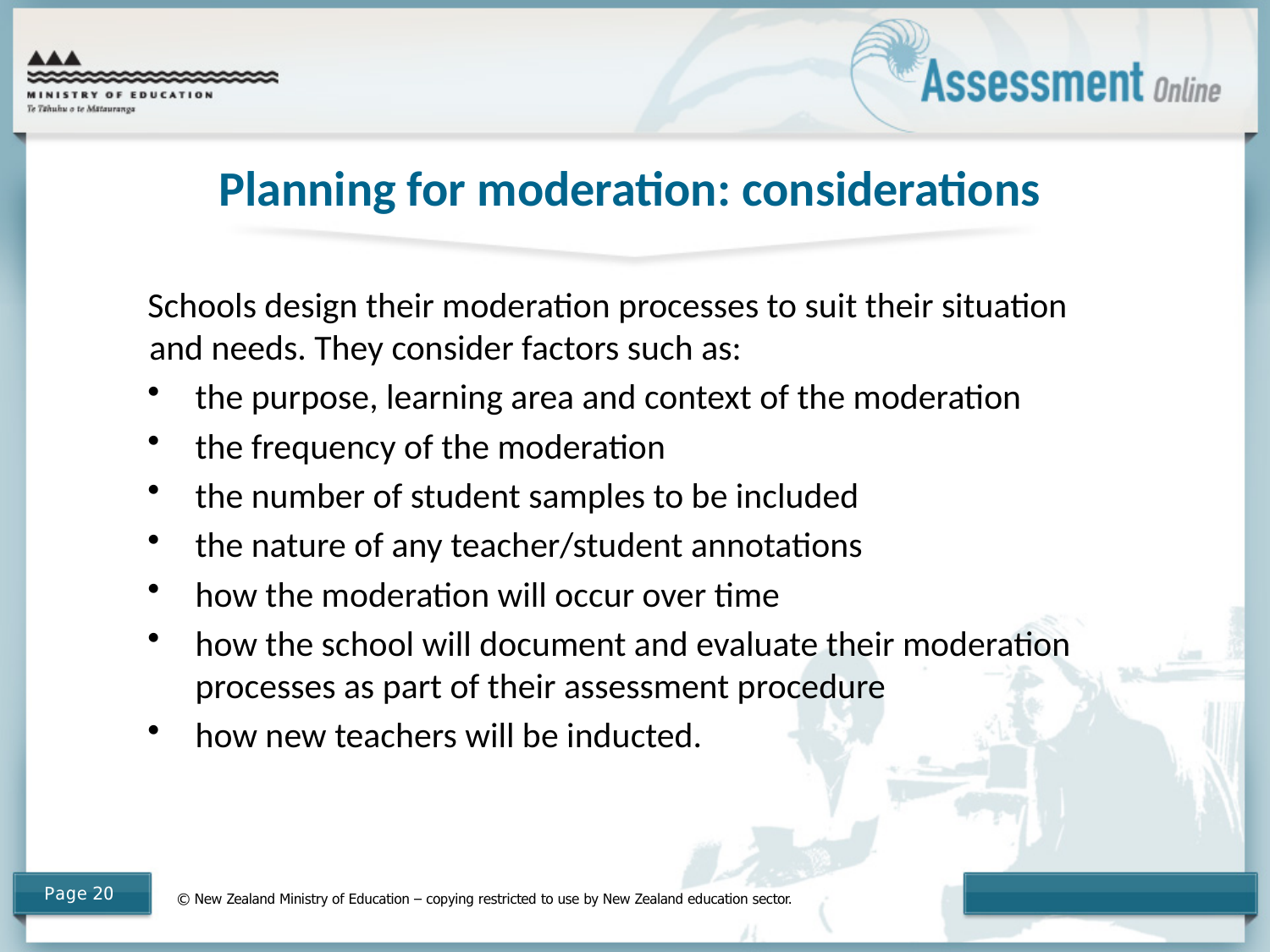

Planning for moderation: considerations
Schools design their moderation processes to suit their situation and needs. They consider factors such as:
the purpose, learning area and context of the moderation
the frequency of the moderation
the number of student samples to be included
the nature of any teacher/student annotations
how the moderation will occur over time
how the school will document and evaluate their moderation processes as part of their assessment procedure
how new teachers will be inducted.